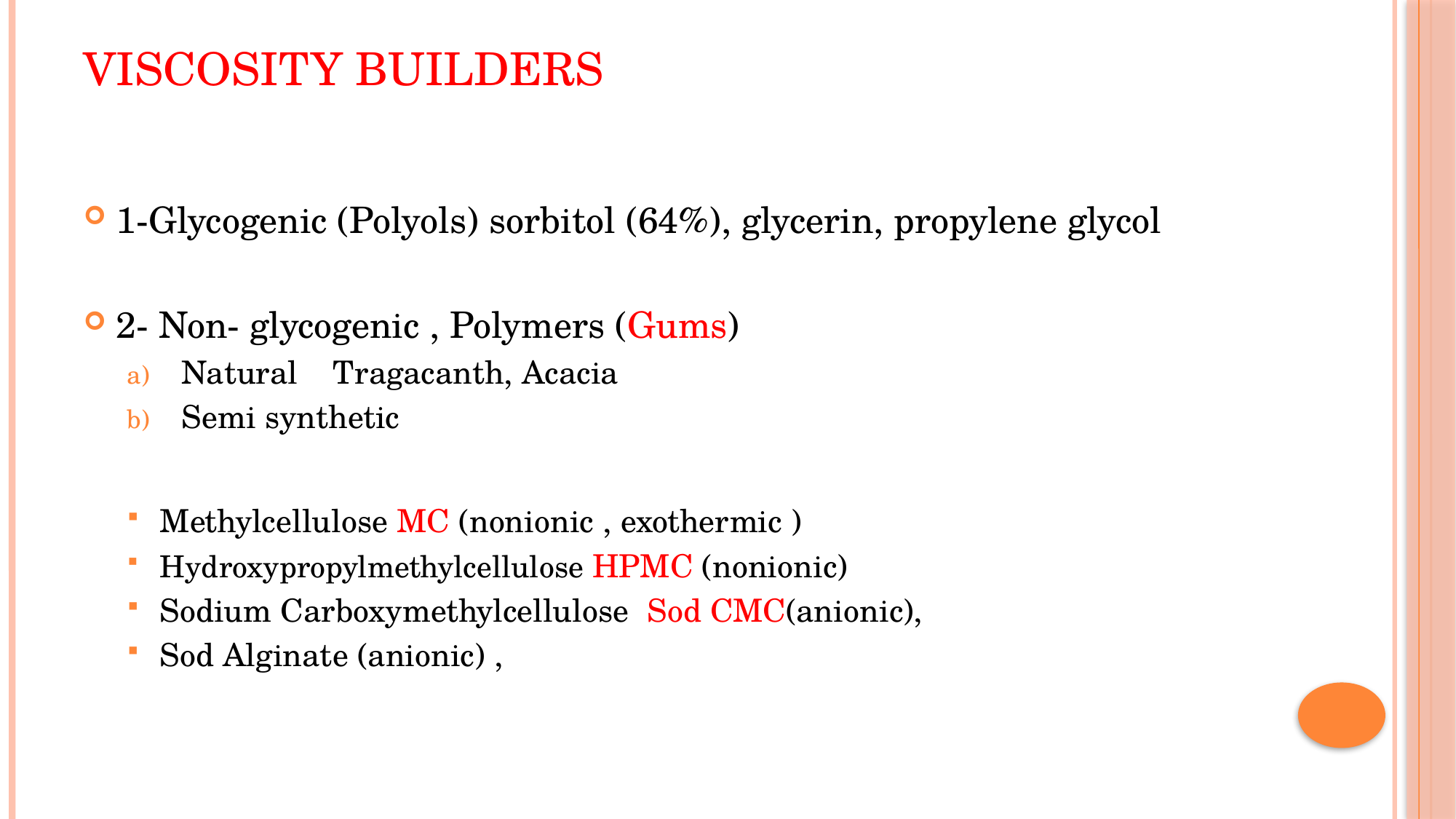

# viscosity builders
1-Glycogenic (Polyols) sorbitol (64%), glycerin, propylene glycol

2- Non- glycogenic , Polymers (Gums)
Natural    Tragacanth, Acacia
Semi synthetic

Methylcellulose MC (nonionic , exothermic )
Hydroxypropylmethylcellulose HPMC (nonionic)
Sodium Carboxymethylcellulose  Sod CMC(anionic),
Sod Alginate (anionic) ,